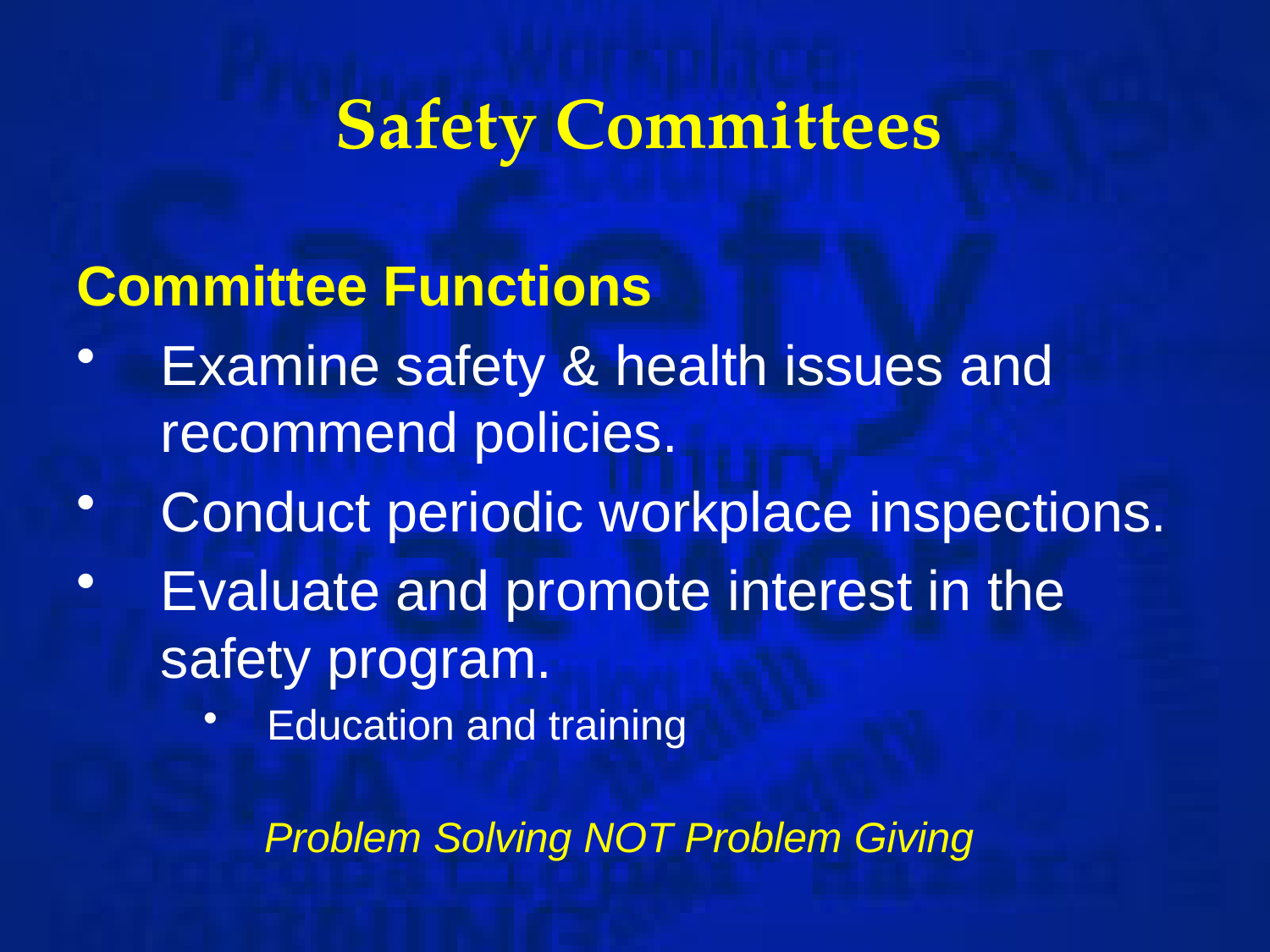

# Safety Committees
Committee Functions
Examine safety & health issues and recommend policies.
Conduct periodic workplace inspections.
Evaluate and promote interest in the safety program.
Education and training
Problem Solving NOT Problem Giving